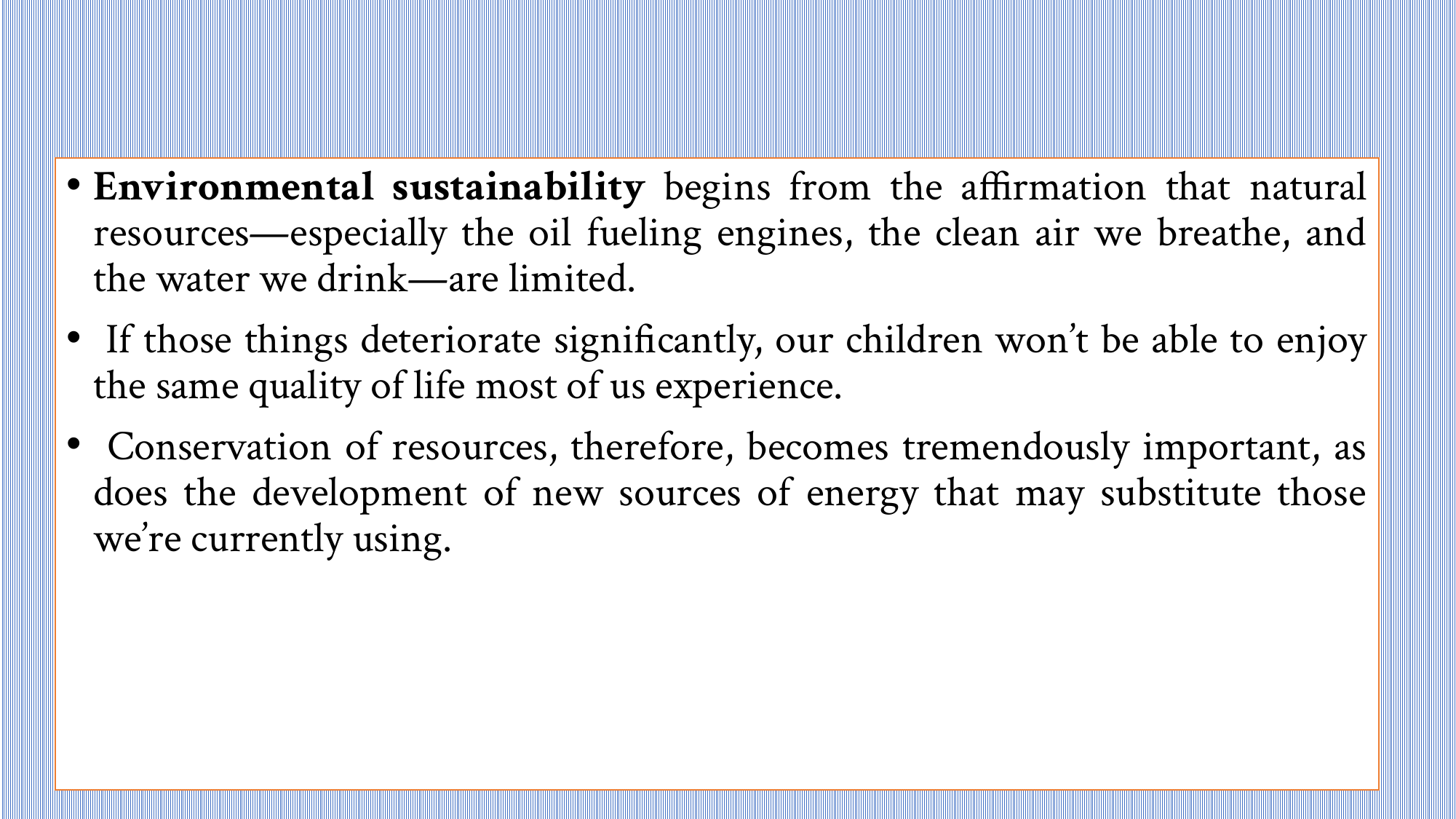

Environmental sustainability begins from the affirmation that natural resources—especially the oil fueling engines, the clean air we breathe, and the water we drink—are limited.
 If those things deteriorate significantly, our children won’t be able to enjoy the same quality of life most of us experience.
 Conservation of resources, therefore, becomes tremendously important, as does the development of new sources of energy that may substitute those we’re currently using.